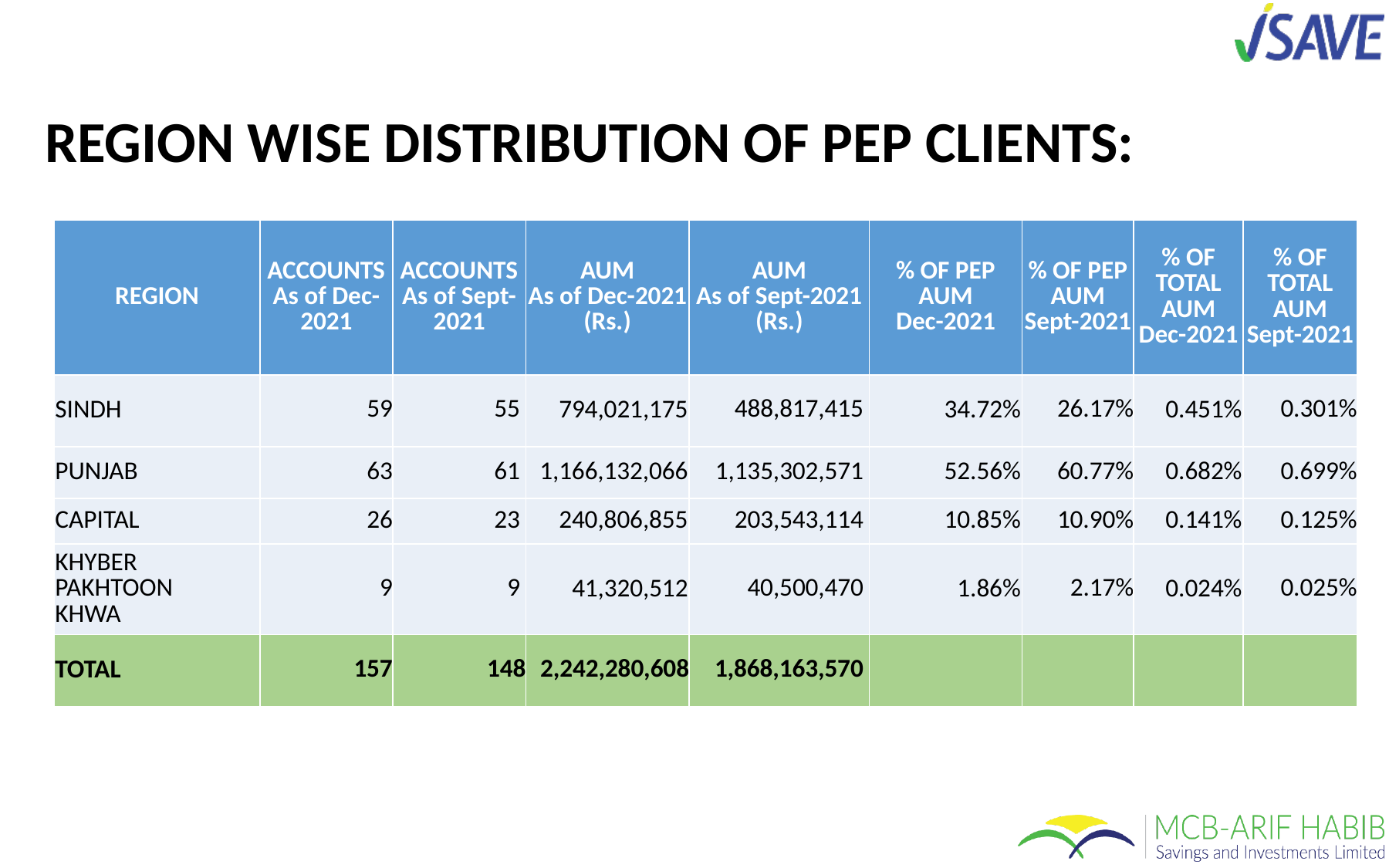

# REGION WISE DISTRIBUTION OF PEP CLIENTS:
| REGION | ACCOUNTS As of Dec-2021 | ACCOUNTS As of Sept-2021 | AUM As of Dec-2021 (Rs.) | AUM As of Sept-2021 (Rs.) | % OF PEP AUM Dec-2021 | % OF PEP AUM Sept-2021 | % OF TOTAL AUM Dec-2021 | % OF TOTAL AUM Sept-2021 |
| --- | --- | --- | --- | --- | --- | --- | --- | --- |
| SINDH | 59 | 55 | 794,021,175 | 488,817,415 | 34.72% | 26.17% | 0.451% | 0.301% |
| PUNJAB | 63 | 61 | 1,166,132,066 | 1,135,302,571 | 52.56% | 60.77% | 0.682% | 0.699% |
| CAPITAL | 26 | 23 | 240,806,855 | 203,543,114 | 10.85% | 10.90% | 0.141% | 0.125% |
| KHYBER PAKHTOON KHWA | 9 | 9 | 41,320,512 | 40,500,470 | 1.86% | 2.17% | 0.024% | 0.025% |
| TOTAL | 157 | 148 | 2,242,280,608 | 1,868,163,570 |  |  |  |  |